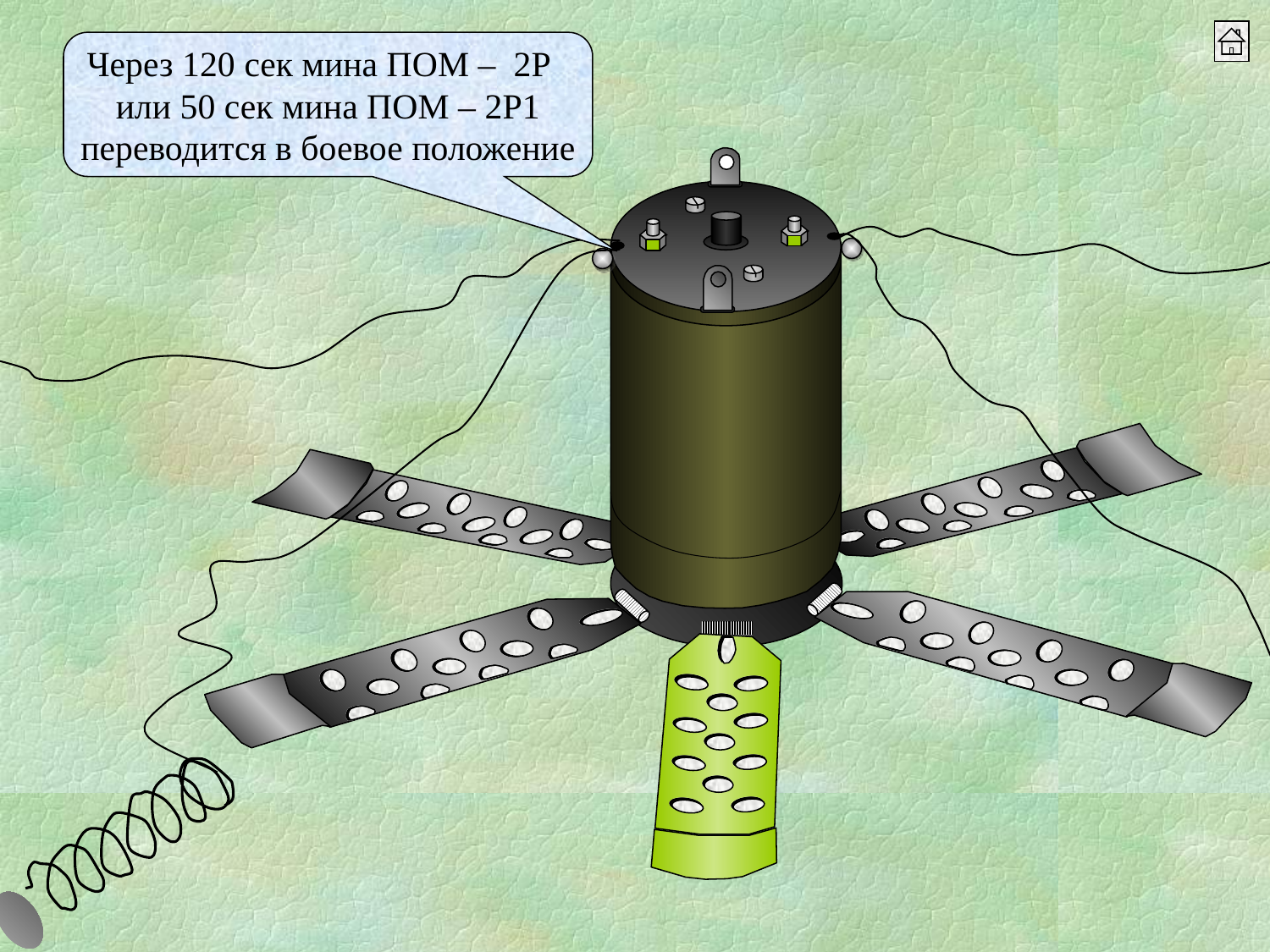

Через 120 сек мина ПОМ –  2Р   или 50 сек мина ПОМ – 2Р1 переводится в боевое положение